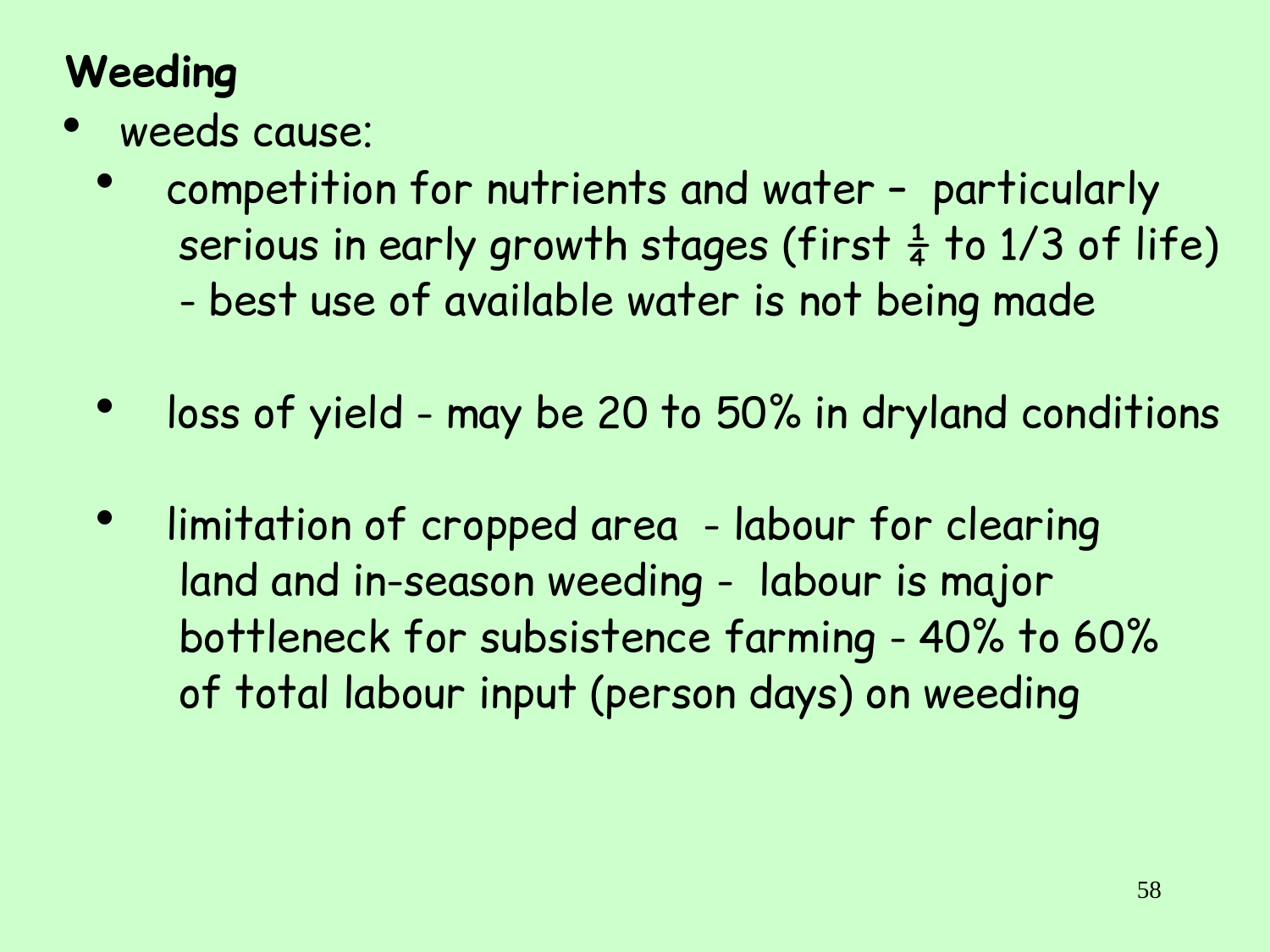

Weeding
  weeds cause:
   competition for nutrients and water –  particularly
    serious in early growth stages (first ¼ to 1/3 of life)
    - best use of available water is not being made

   loss of yield - may be 20 to 50% in dryland conditions

   limitation of cropped area  - labour for clearing
    land and in-season weeding -  labour is major
    bottleneck for subsistence farming - 40% to 60%
    of total labour input (person days) on weeding
58